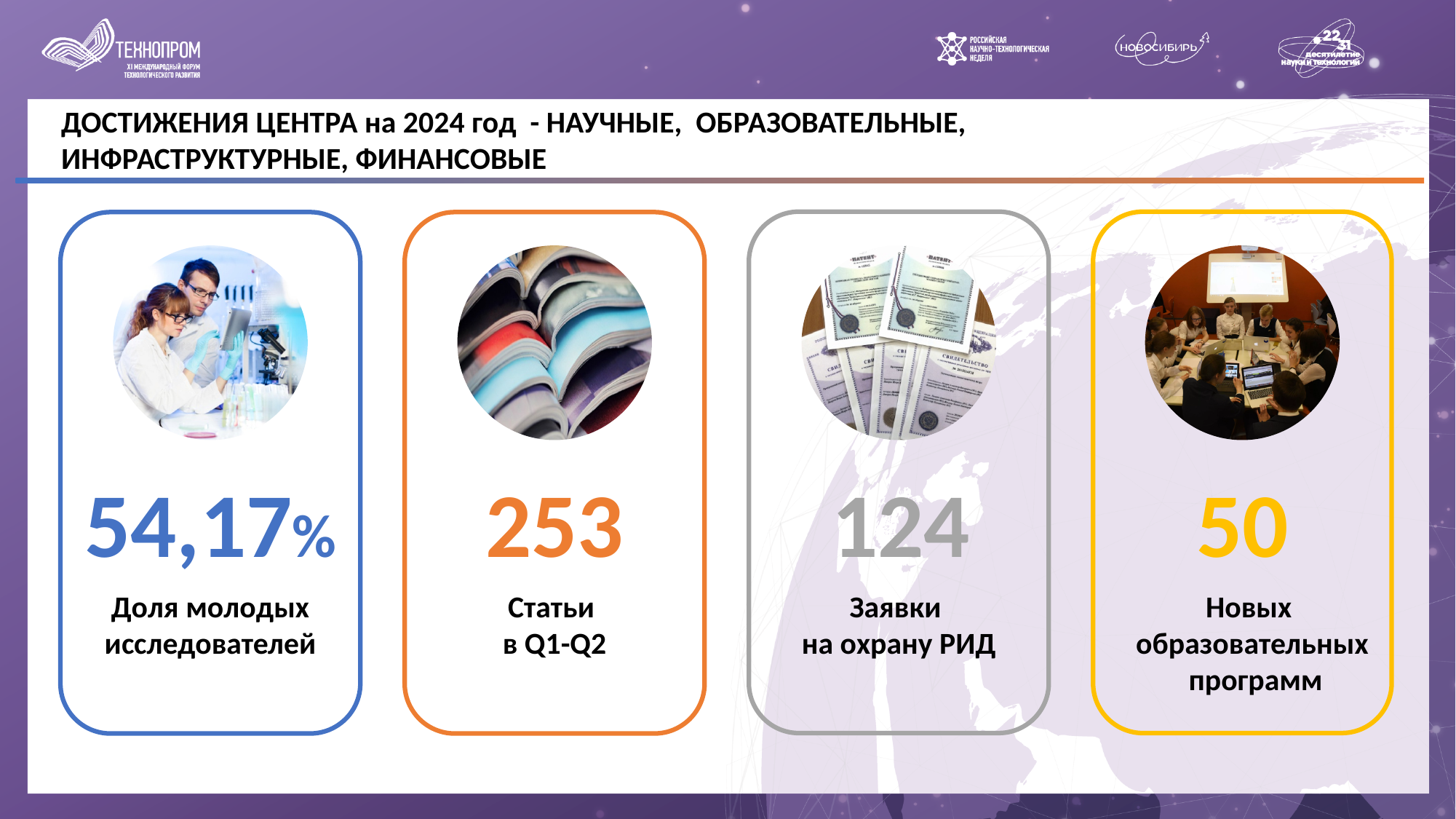

ДОСТИЖЕНИЯ ЦЕНТРА на 2024 год  - НАУЧНЫЕ,  ОБРАЗОВАТЕЛЬНЫЕ, ИНФРАСТРУКТУРНЫЕ, ФИНАНСОВЫЕ

50
54,17%
253
124
Доля молодых исследователей
Cтатьи
в Q1-Q2
Заявки
на охрану РИД
Новых
образовательных
 программ